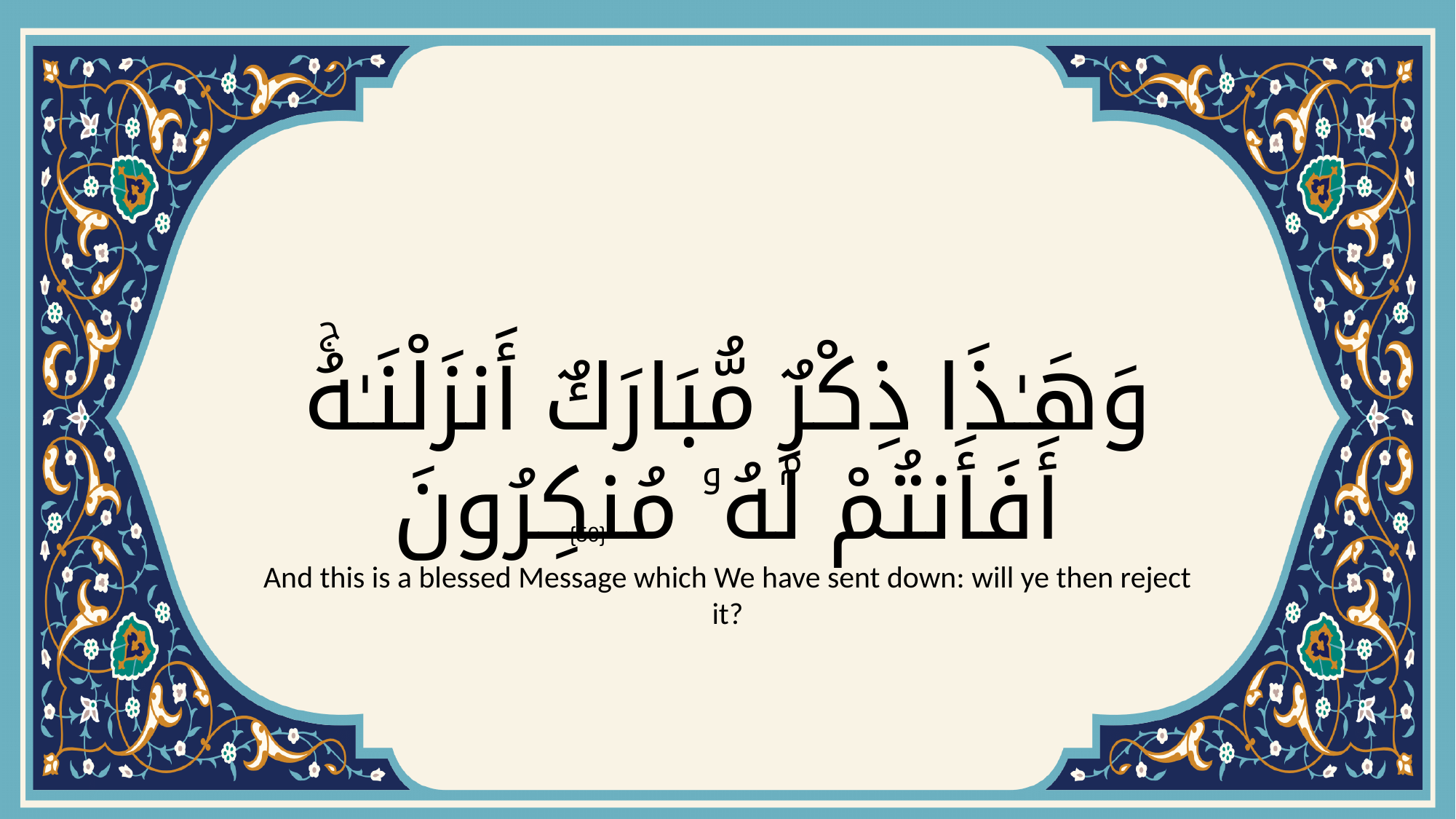

# وَهَـٰذَا ذِكْرٌۭ مُّبَارَكٌ أَنزَلْنَـٰهُۚ أَفَأَنتُمْ لَهُۥ مُنكِرُونَ
{50}
And this is a blessed Message which We have sent down: will ye then reject it?